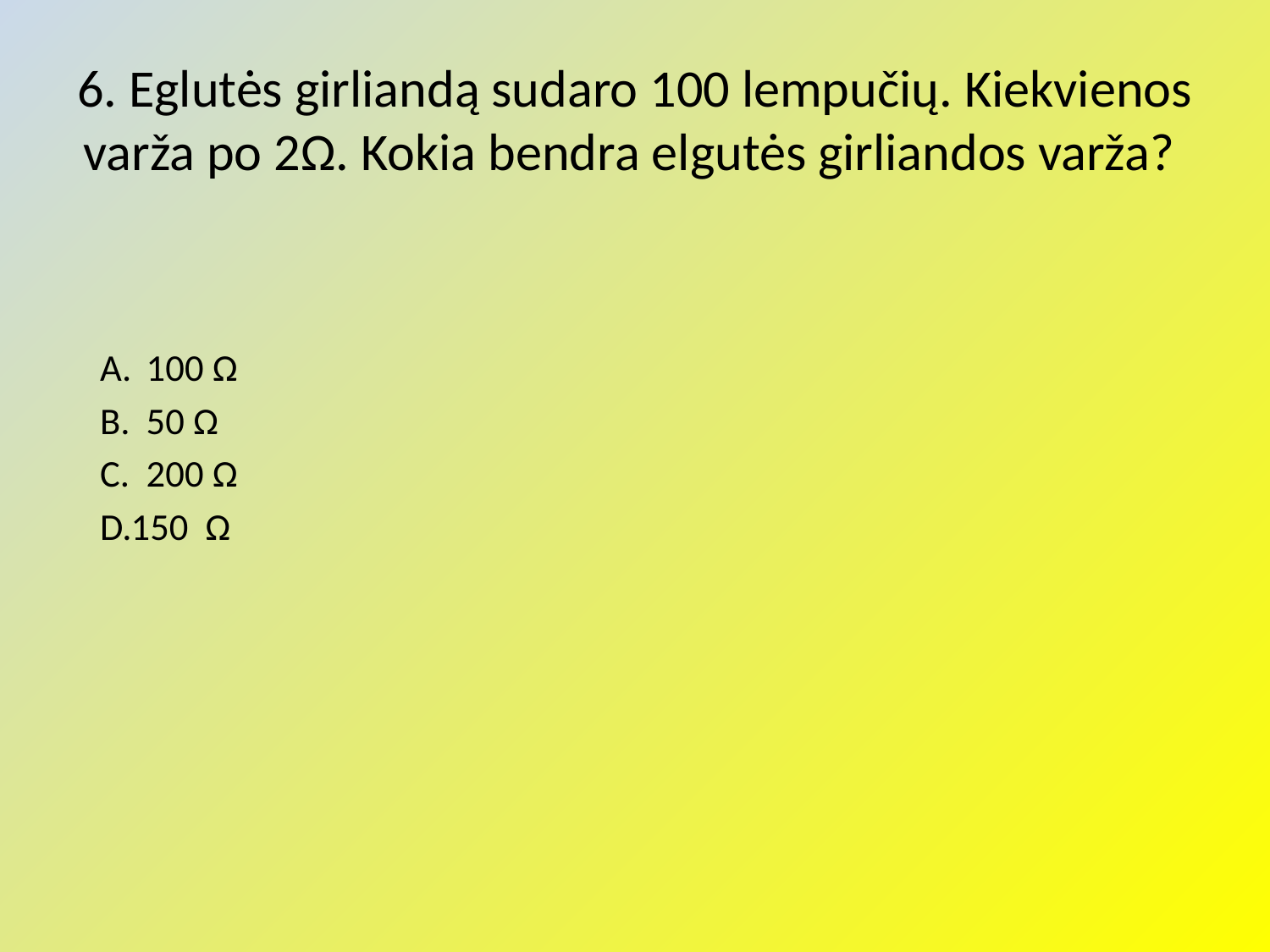

# 6. Eglutės girliandą sudaro 100 lempučių. Kiekvienos varža po 2Ω. Kokia bendra elgutės girliandos varža?
100 Ω
50 Ω
200 Ω
150  Ω